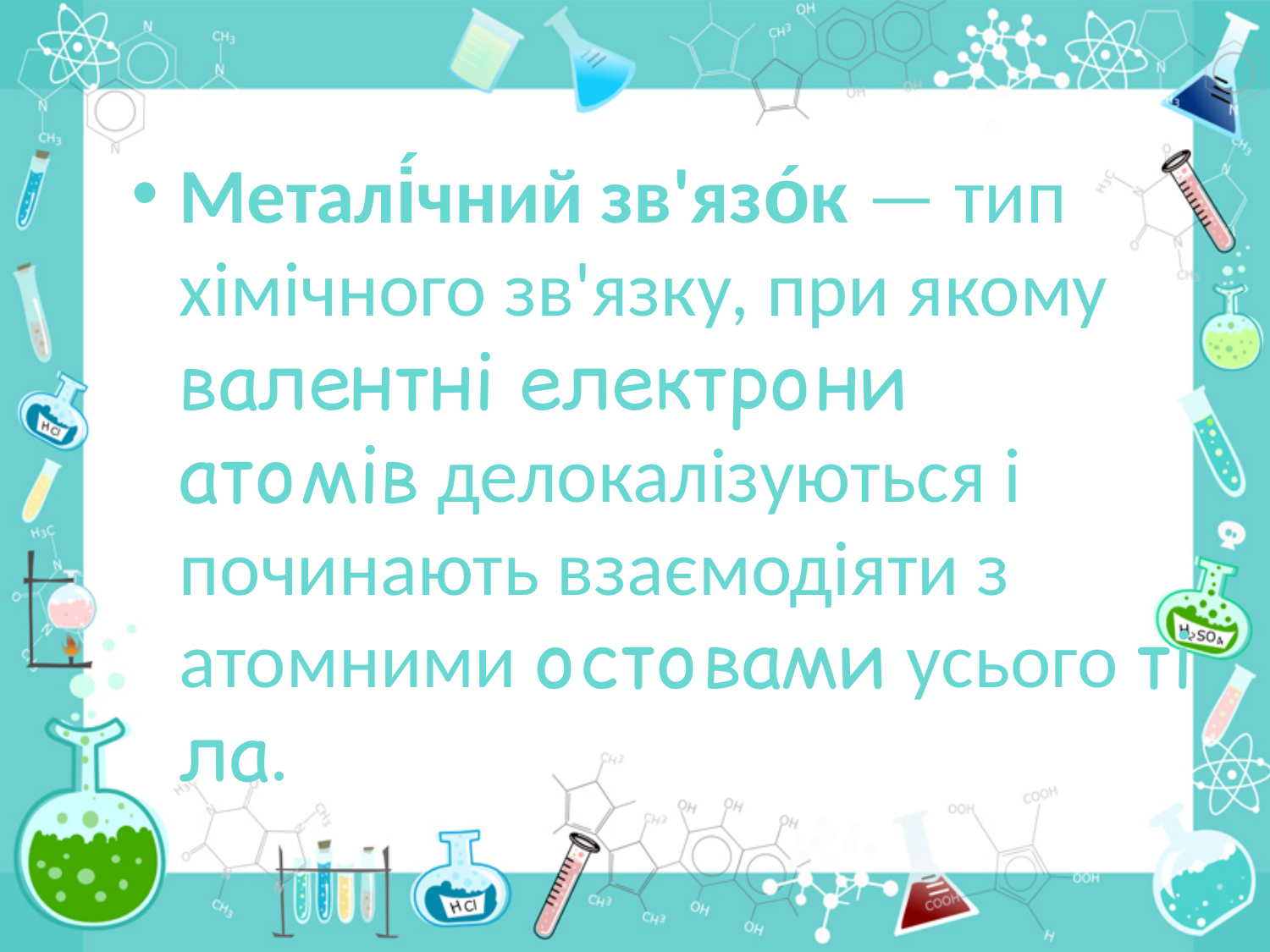

Металі́чний зв'язо́к — тип хімічного зв'язку, при якому валентні електрони атомів делокалізуються і починають взаємодіяти з атомними остовами усього тіла.